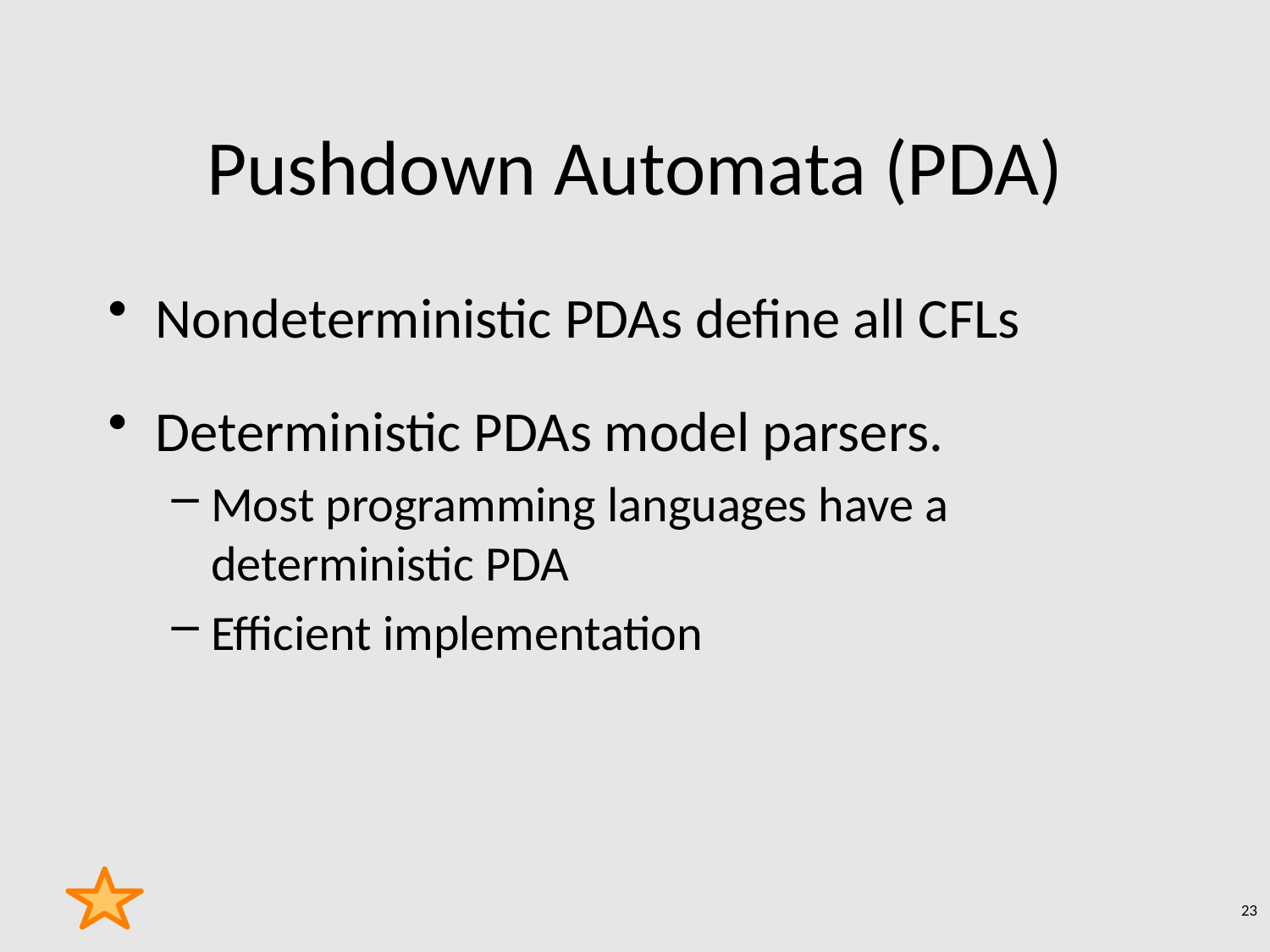

# Pushdown Automata (PDA)
Nondeterministic PDAs define all CFLs

Deterministic PDAs model parsers.
Most programming languages have a deterministic PDA
Efficient implementation

23